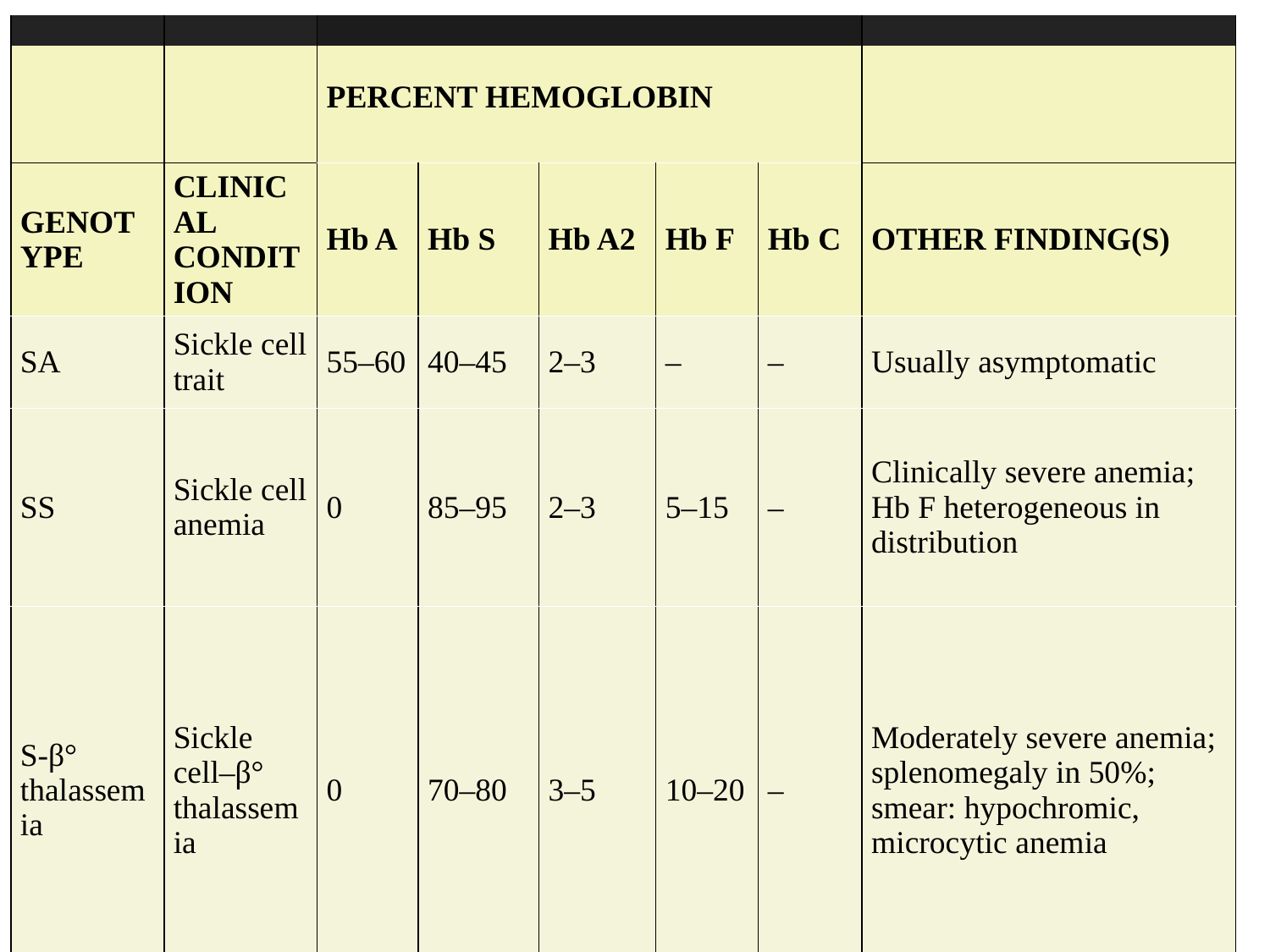

|  |  | PERCENT HEMOGLOBIN |  |  |  |  |  |
| --- | --- | --- | --- | --- | --- | --- | --- |
| GENOTYPE | CLINICAL CONDITION | Hb A | Hb S | Hb A2 | Hb F | Hb C | OTHER FINDING(S) |
| SA | Sickle cell trait | 55–60 | 40–45 | 2–3 | – | – | Usually asymptomatic |
| SS | Sickle cell anemia | 0 | 85–95 | 2–3 | 5–15 | – | Clinically severe anemia; Hb F heterogeneous in distribution |
| S-β° thalassemia | Sickle cell–β° thalassemia | 0 | 70–80 | 3–5 | 10–20 | – | Moderately severe anemia; splenomegaly in 50%; smear: hypochromic, microcytic anemia |